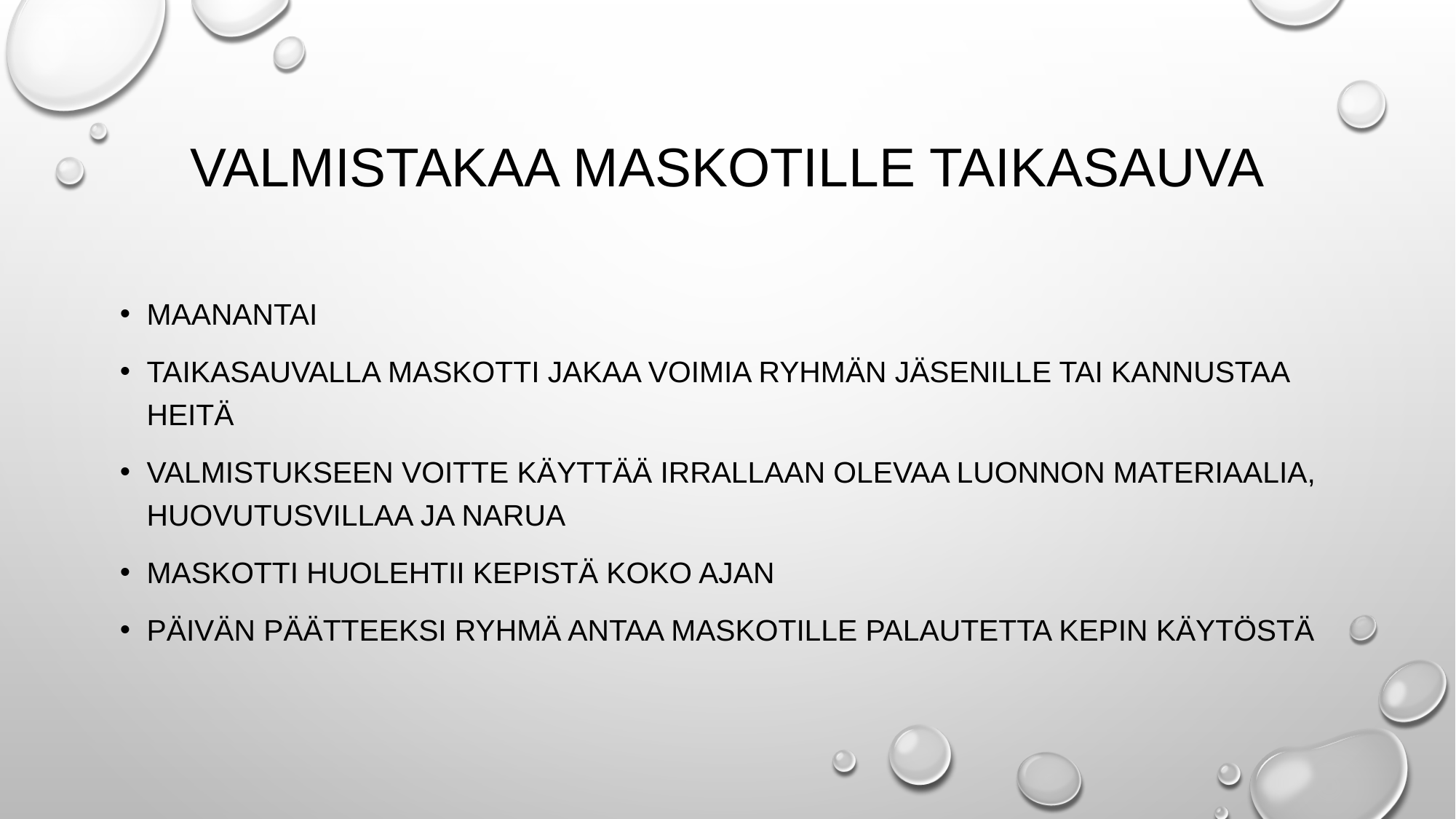

# Valmistakaa maskotille taikasauva
maanantai
Taikasauvalla maskotti jakaa voimia ryhmän jäsenille tai kannustaa heitä
Valmistukseen voitte käyttää irrallaan olevaa luonnon materiaalia, huovutusvillaa ja narua
Maskotti huolehtii kepistä koko ajan
Päivän päätteeksi ryhmä antaa maskotille palautetta kepin käytöstä